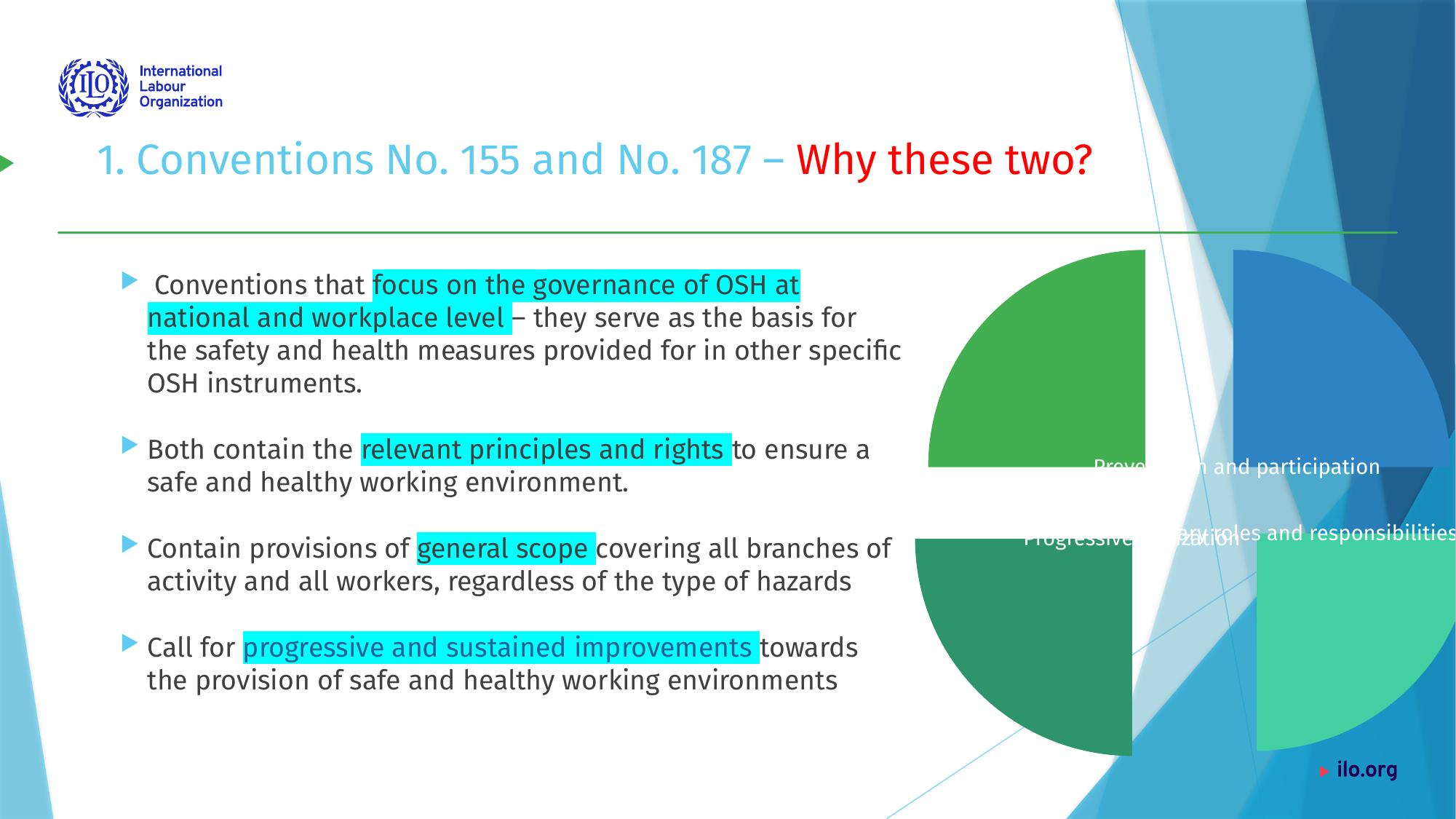

# 1. Conventions No. 155 and No. 187 – Why these two?
Consultation and participation
Complementary roles and responsibilities
Progressive realization
Prevention
 Conventions that focus on the governance of OSH at national and workplace level – they serve as the basis for the safety and health measures provided for in other specific OSH instruments.
Both contain the relevant principles and rights to ensure a safe and healthy working environment.
Contain provisions of general scope covering all branches of activity and all workers, regardless of the type of hazards
Call for progressive and sustained improvements towards the provision of safe and healthy working environments
13